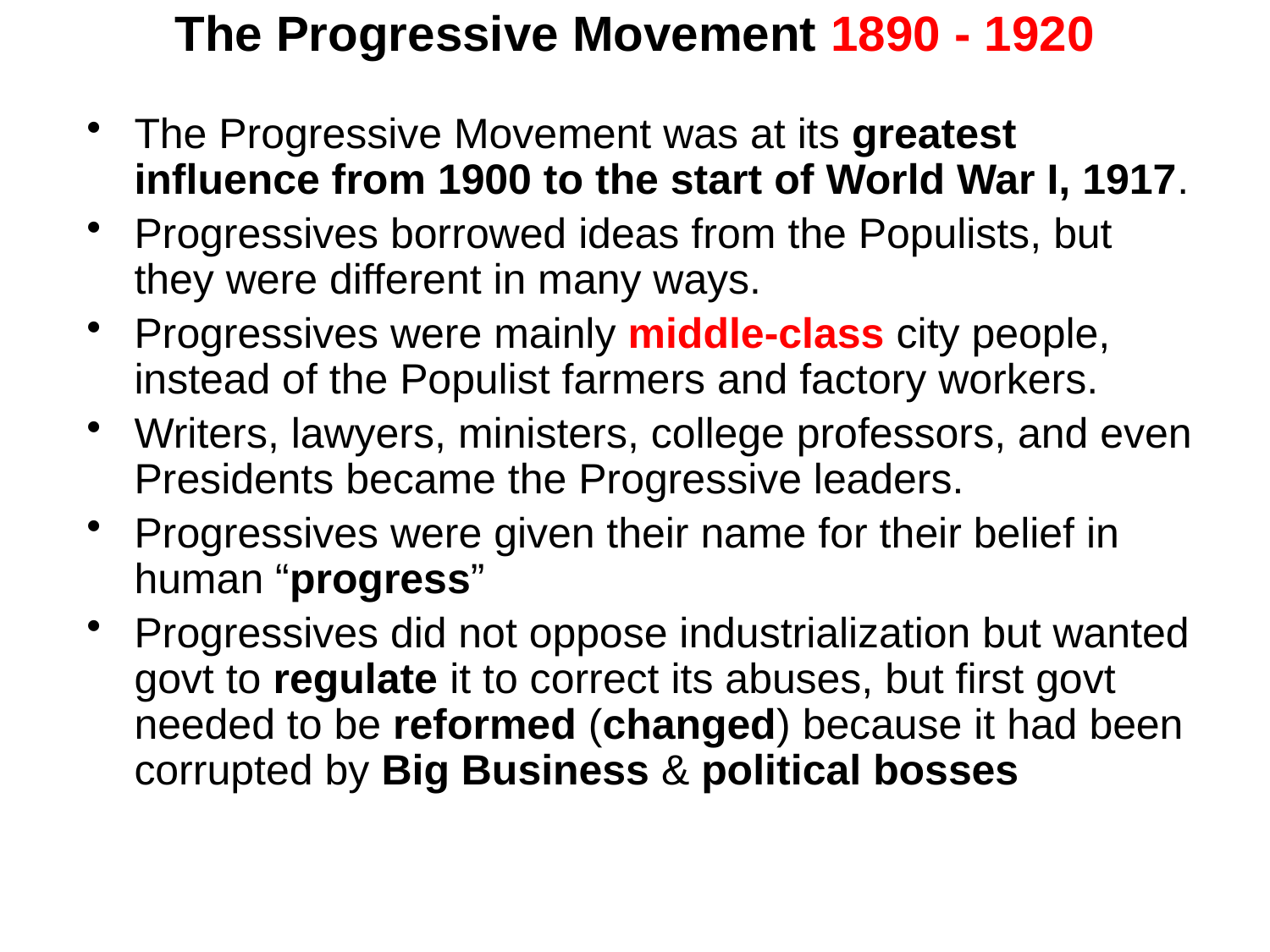

# The Progressive Movement 1890 - 1920
The Progressive Movement was at its greatest influence from 1900 to the start of World War I, 1917.
Progressives borrowed ideas from the Populists, but they were different in many ways.
Progressives were mainly middle-class city people, instead of the Populist farmers and factory workers.
Writers, lawyers, ministers, college professors, and even Presidents became the Progressive leaders.
Progressives were given their name for their belief in human “progress”
Progressives did not oppose industrialization but wanted govt to regulate it to correct its abuses, but first govt needed to be reformed (changed) because it had been corrupted by Big Business & political bosses